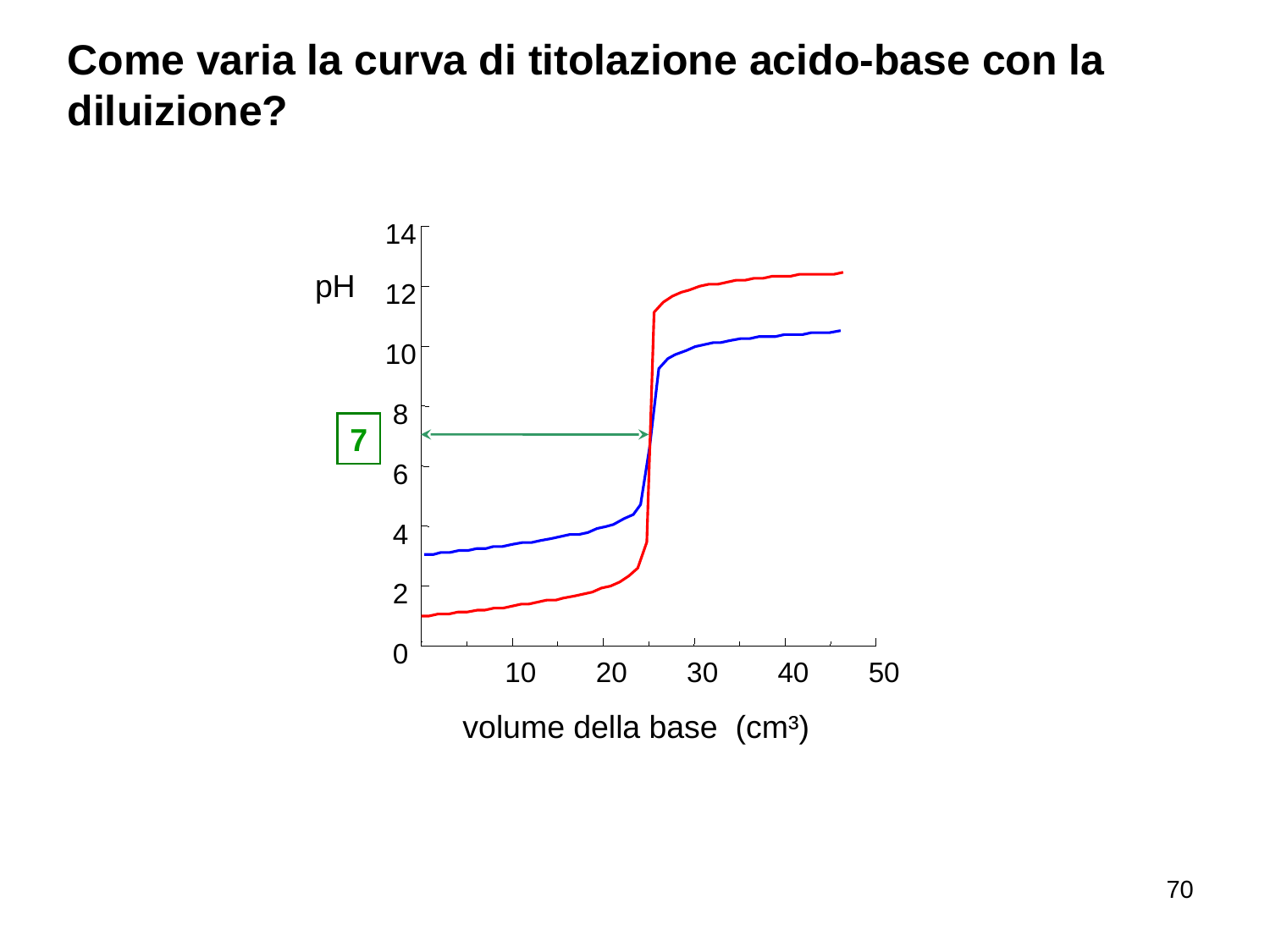

Come varia la curva di titolazione acido-base con la diluizione?
14

pH

12

10

 8

7

 6

 4

 2

 0

10
20
30
40
50
volume della base  (cm³)
70